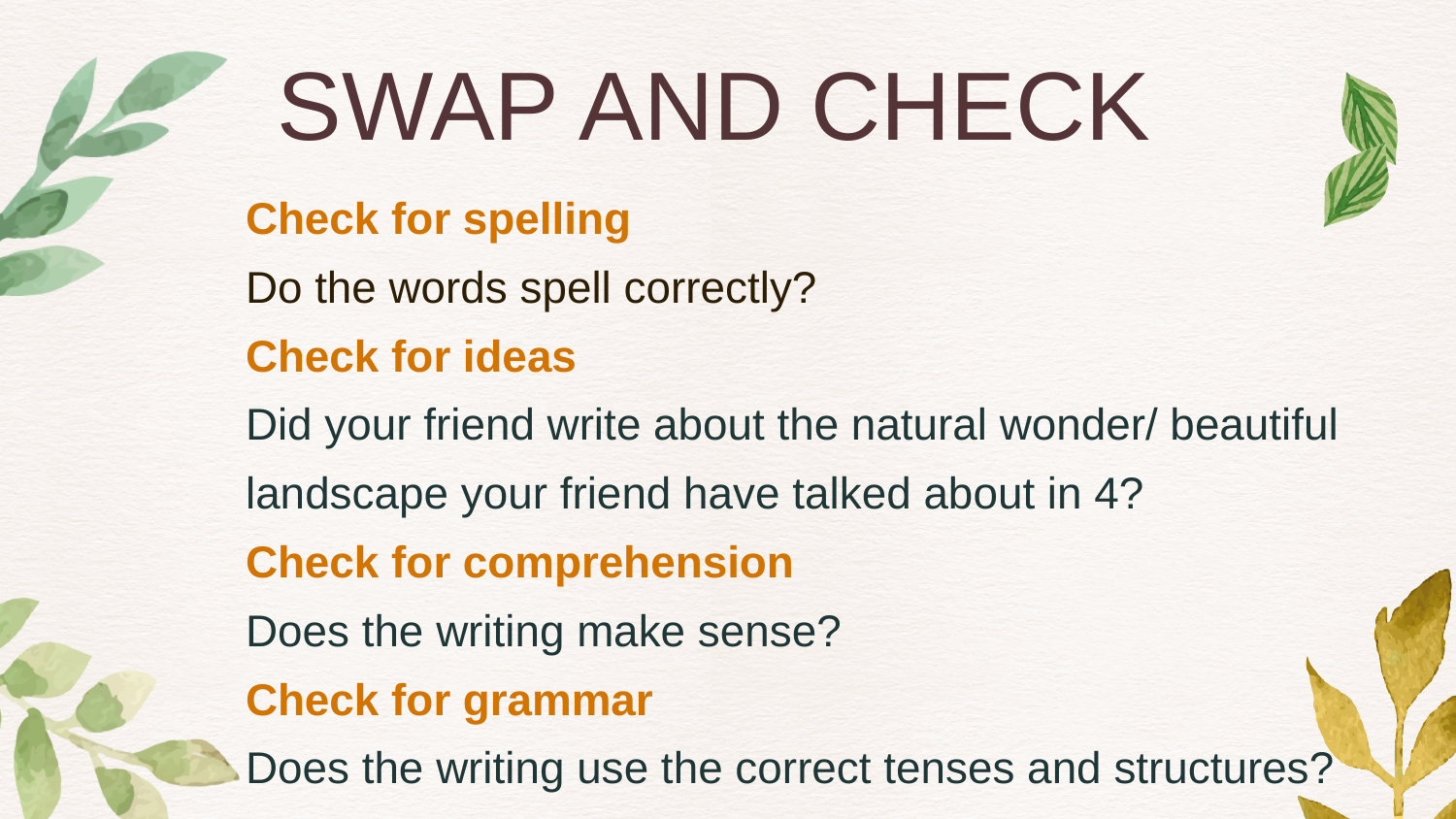

# SWAP AND CHECK
Check for spelling
Do the words spell correctly?
Check for ideas
Did your friend write about the natural wonder/ beautiful landscape your friend have talked about in 4?
Check for comprehension
Does the writing make sense?
Check for grammar
Does the writing use the correct tenses and structures?